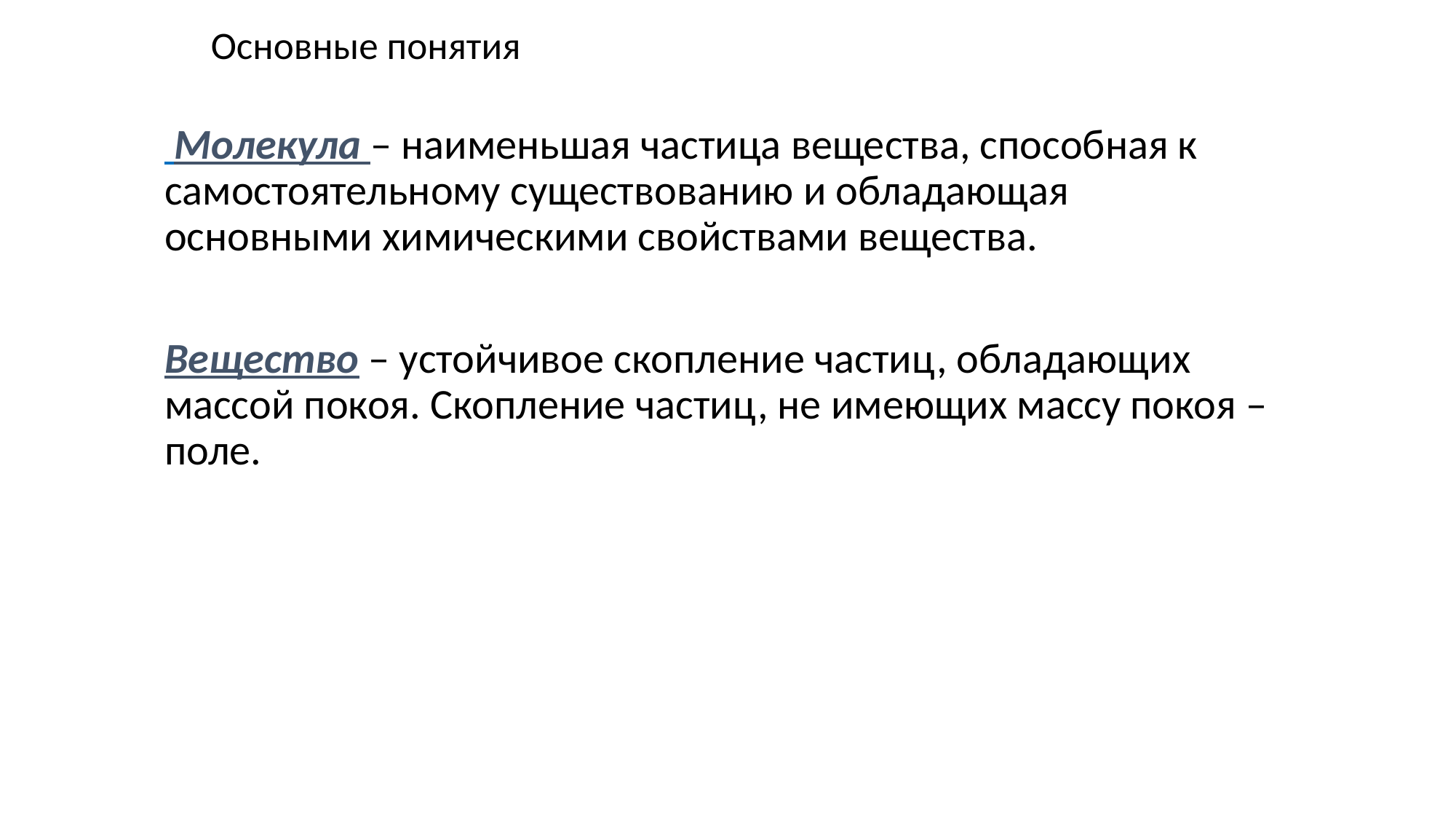

# Основные понятия
	 Молекула – наименьшая частица вещества, способная к самостоятельному существованию и обладающая основными химическими свойствами вещества.

	Вещество – устойчивое скопление частиц, обладающих массой покоя. Скопление частиц, не имеющих массу покоя – поле.